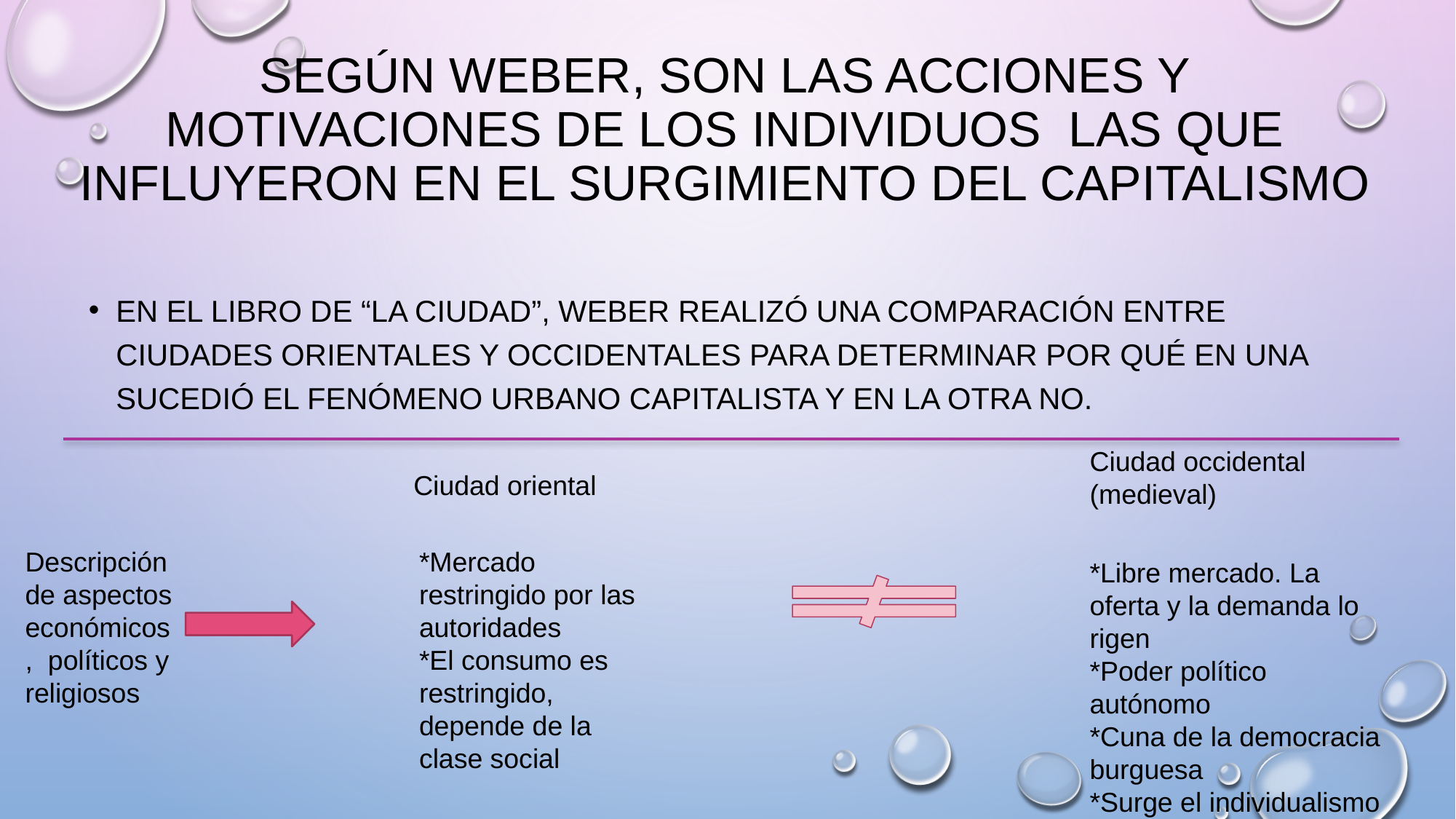

# Según Weber, son las acciones y motivaciones de los individuos  las que influyeron en el surgimiento del capitalismo
En el libro de “La ciudad”, Weber realizó una comparación entre ciudades orientales y occidentales para determinar por qué en una sucedió el fenómeno urbano capitalista y en la otra no.
Ciudad occidental (medieval)
Ciudad oriental
Descripción de aspectos económicos,  políticos y religiosos
*Mercado restringido por las autoridades
*El consumo es restringido, depende de la clase social
*Libre mercado. La oferta y la demanda lo rigen
*Poder político autónomo
*Cuna de la democracia burguesa
*Surge el individualismo y la racionalidad liberal